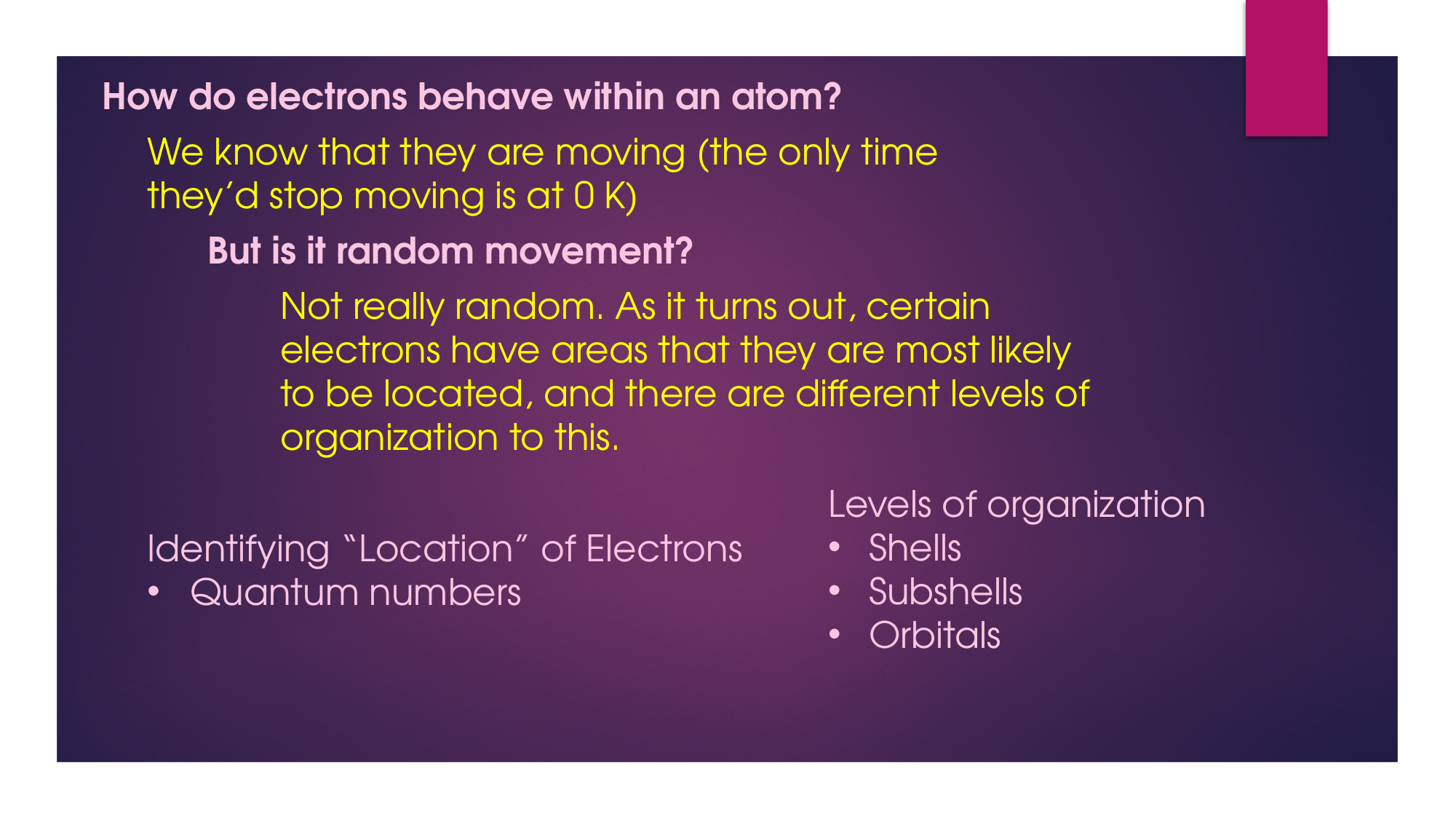

How do electrons behave within an atom?
We know that they are moving (the only time they’d stop moving is at 0 K)
But is it random movement?
Not really random. As it turns out, certain electrons have areas that they are most likely to be located, and there are different levels of organization to this.
Levels of organization
Shells
Subshells
Orbitals
Identifying “Location” of Electrons
   Quantum numbers